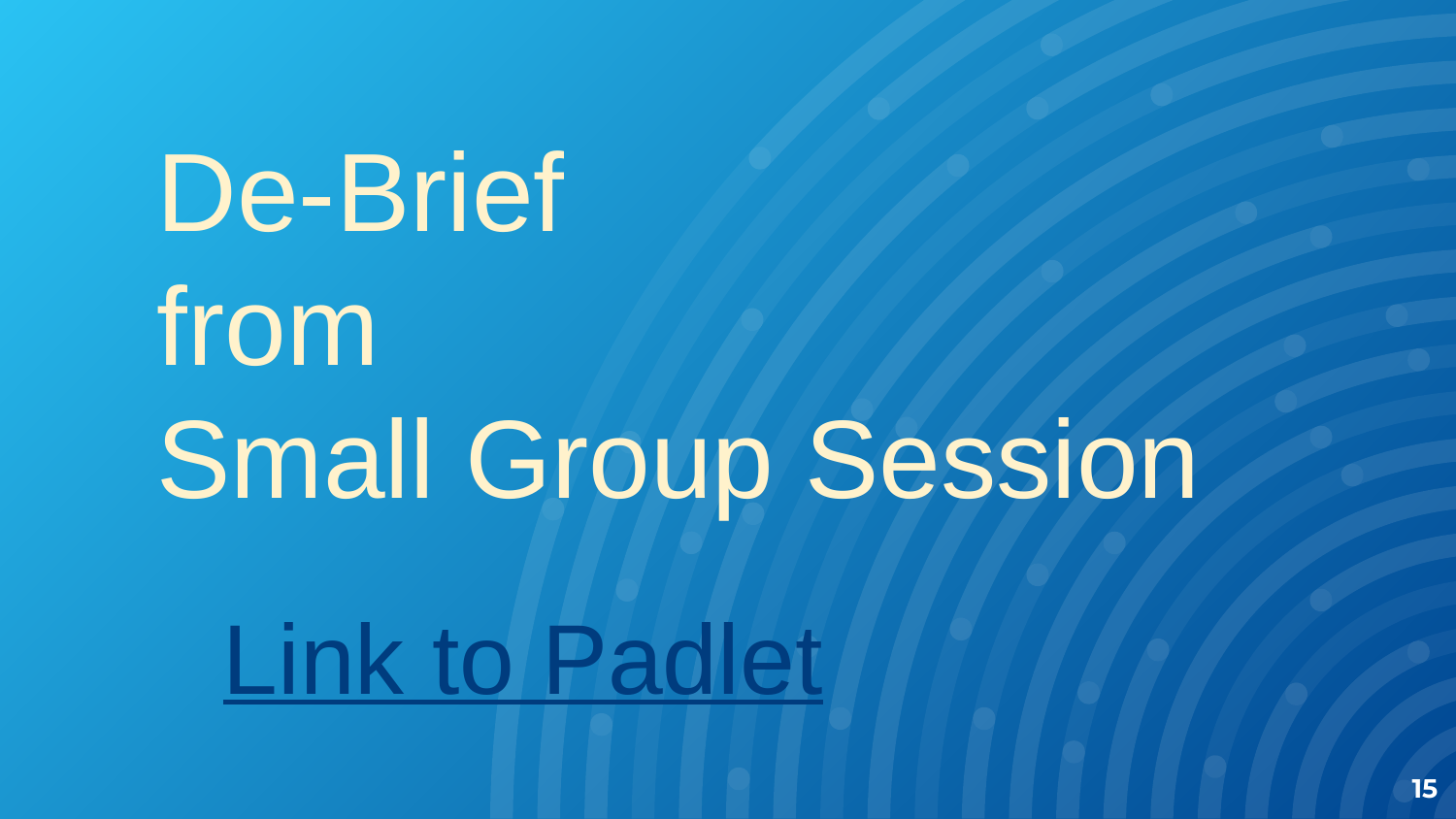

De-Brief
from
Small Group Session
Link to Padlet
15